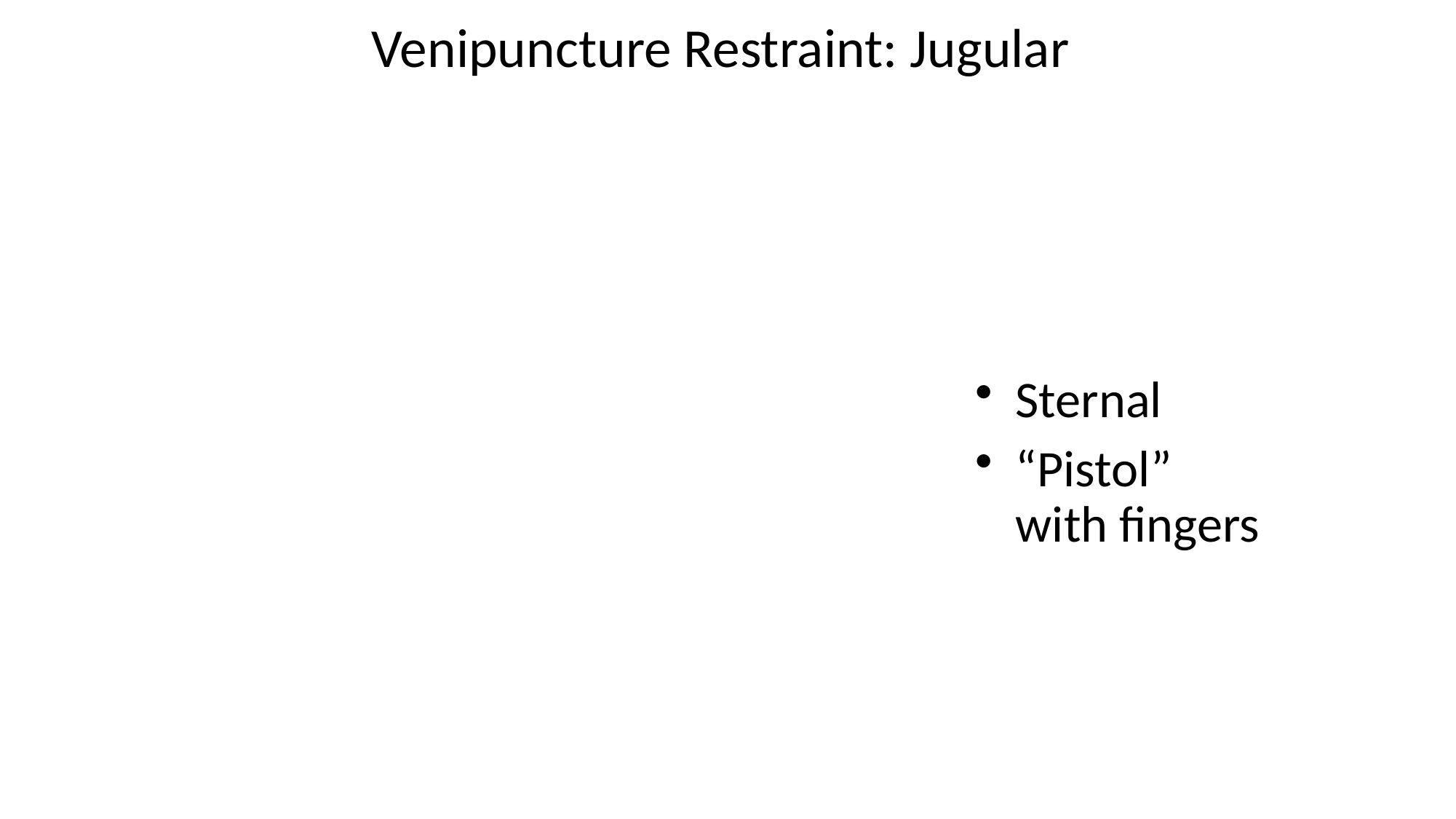

# Venipuncture Restraint: Jugular
16
Sternal
“Pistol” with fingers